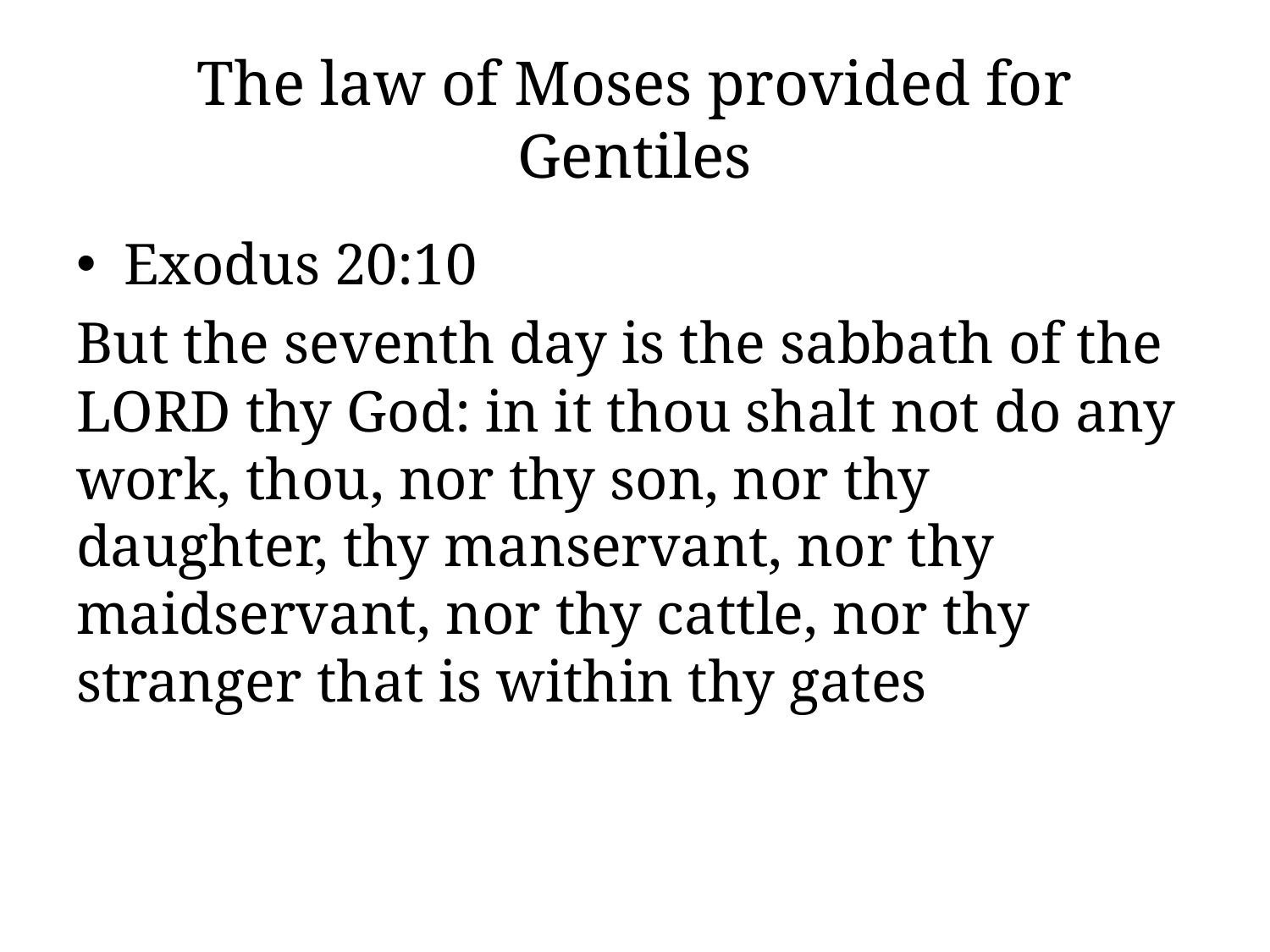

# The law of Moses provided for Gentiles
Exodus 20:10
But the seventh day is the sabbath of the Lord thy God: in it thou shalt not do any work, thou, nor thy son, nor thy daughter, thy manservant, nor thy maidservant, nor thy cattle, nor thy stranger that is within thy gates